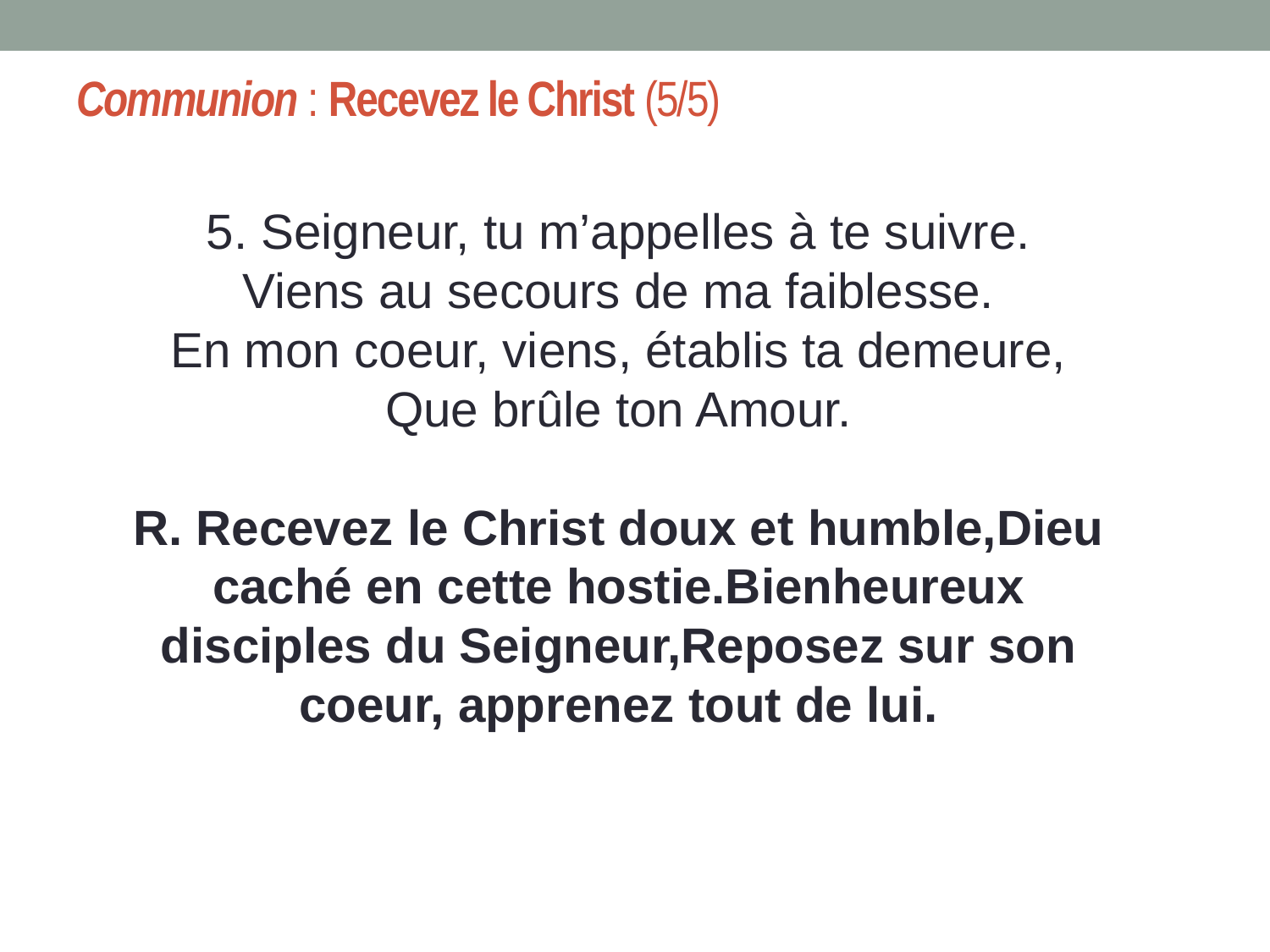

# Communion : Recevez le Christ (5/5)
5. Seigneur, tu m’appelles à te suivre.
Viens au secours de ma faiblesse.
En mon coeur, viens, établis ta demeure,
Que brûle ton Amour.

R. Recevez le Christ doux et humble,Dieu caché en cette hostie.Bienheureux disciples du Seigneur,Reposez sur son coeur, apprenez tout de lui.